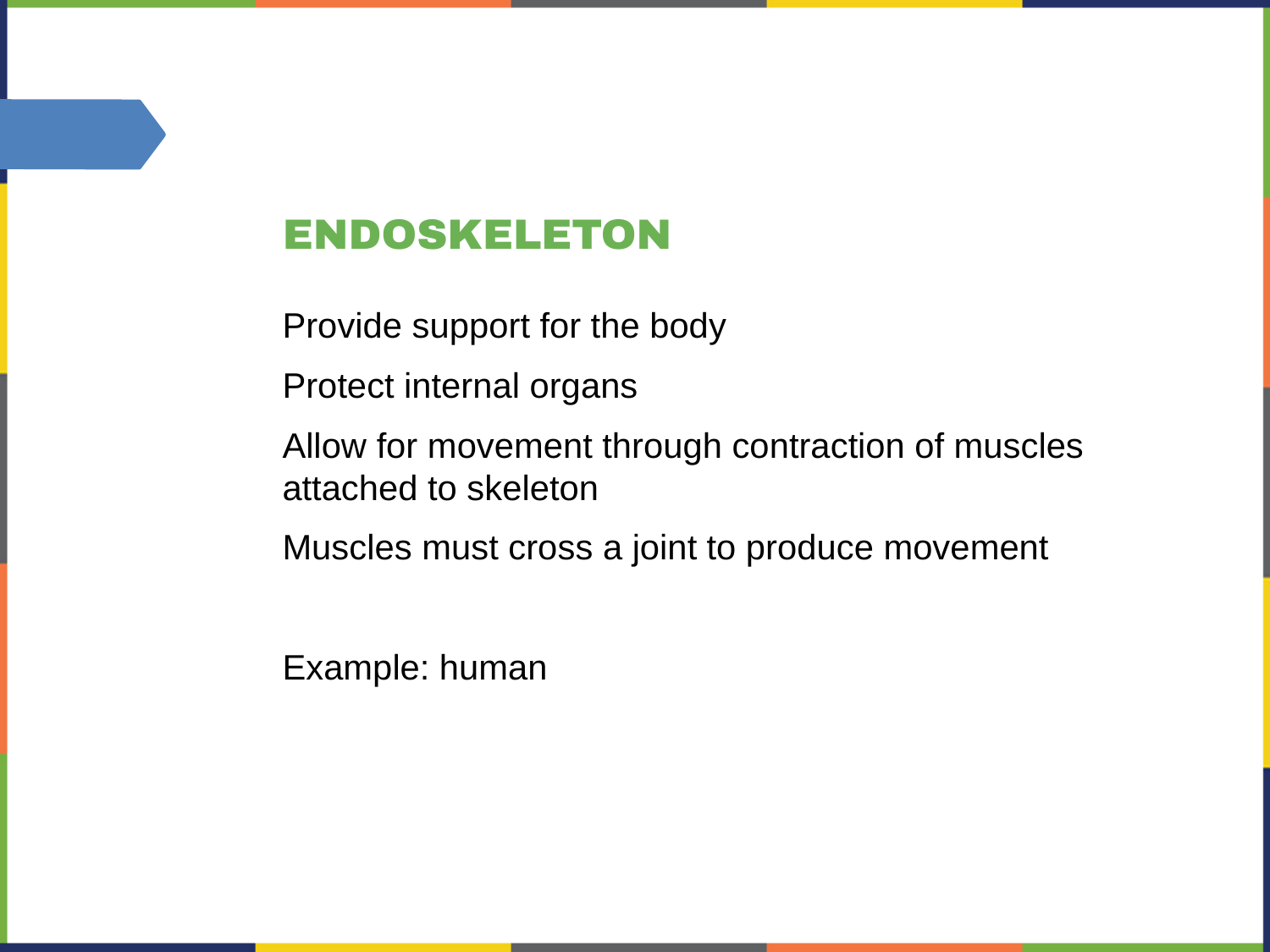

# ENDOSKELETON
Provide support for the body
Protect internal organs
Allow for movement through contraction of muscles attached to skeleton
Muscles must cross a joint to produce movement

Example: human